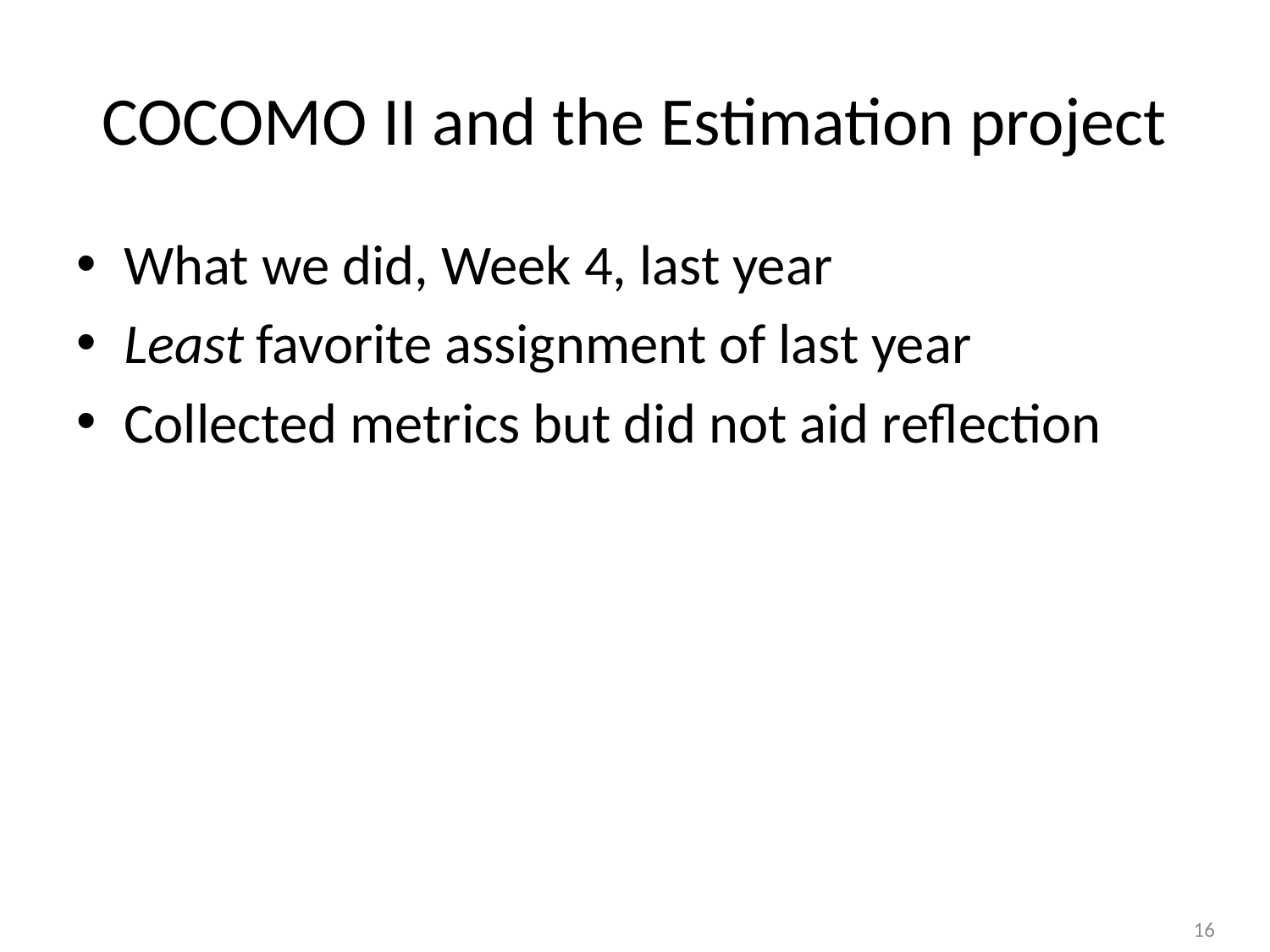

# COCOMO II and the Estimation project
What we did, Week 4, last year
Least favorite assignment of last year
Collected metrics but did not aid reflection